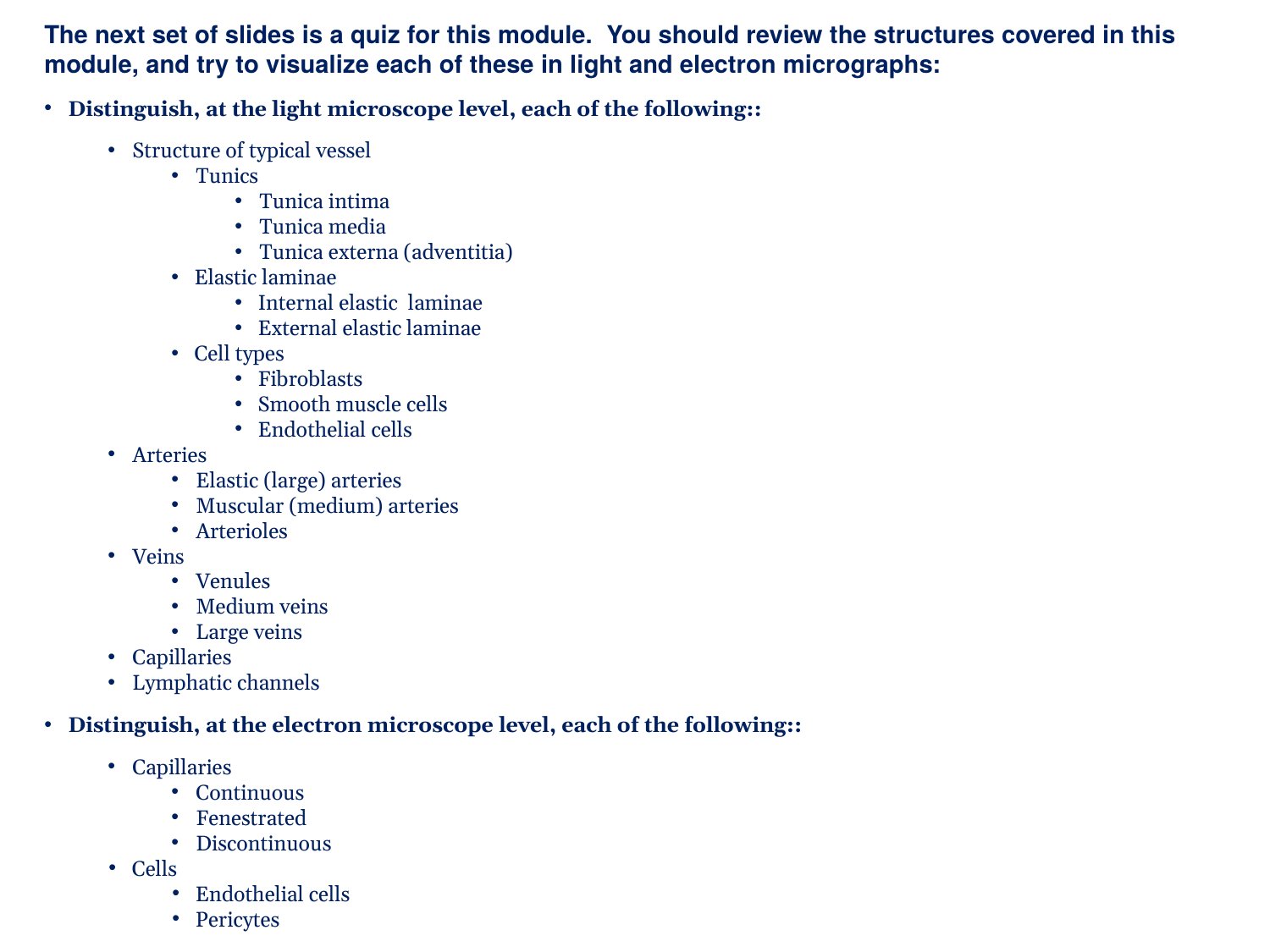

The next set of slides is a quiz for this module.  You should review the structures covered in this module, and try to visualize each of these in light and electron micrographs:

Distinguish, at the light microscope level, each of the following::

Structure of typical vessel
Tunics
Tunica intima
Tunica media
Tunica externa (adventitia)
Elastic laminae
Internal elastic  laminae
External elastic laminae
Cell types
Fibroblasts
Smooth muscle cells
Endothelial cells
Arteries
Elastic (large) arteries
Muscular (medium) arteries
Arterioles
Veins
Venules
Medium veins
Large veins
Capillaries
Lymphatic channels

Distinguish, at the electron microscope level, each of the following::

Capillaries
Continuous
Fenestrated
Discontinuous
Cells
Endothelial cells
Pericytes